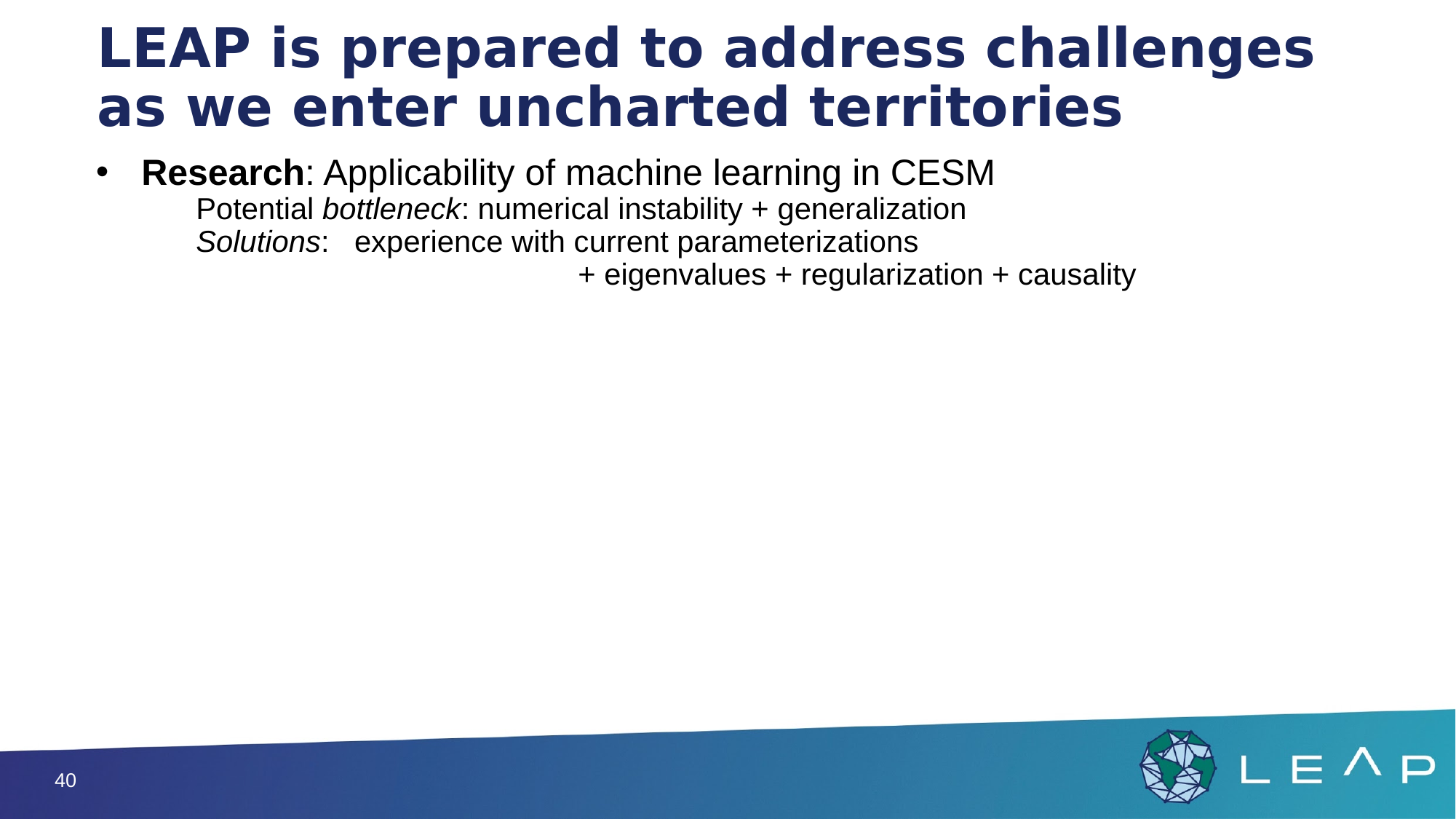

# LEAP is prepared to address challenges as we enter uncharted territories
Research: Applicability of machine learning in CESM
Potential bottleneck: numerical instability + generalization
Solutions:   experience with current parameterizations
				+ eigenvalues + regularization + causality

40